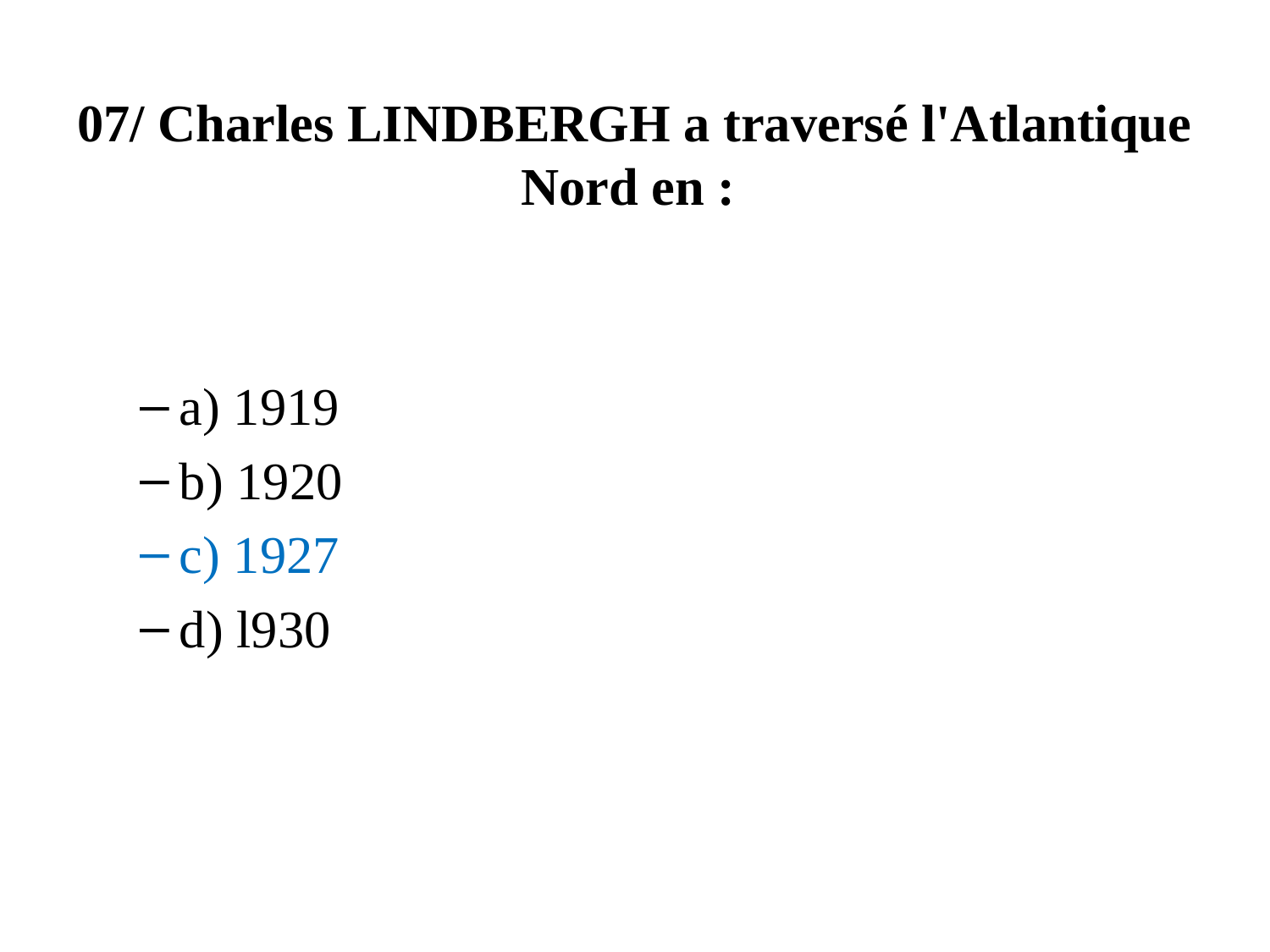

# 07/ Charles LINDBERGH a traversé l'Atlantique Nord en :
a) 1919
b) 1920
c) 1927
d) l930